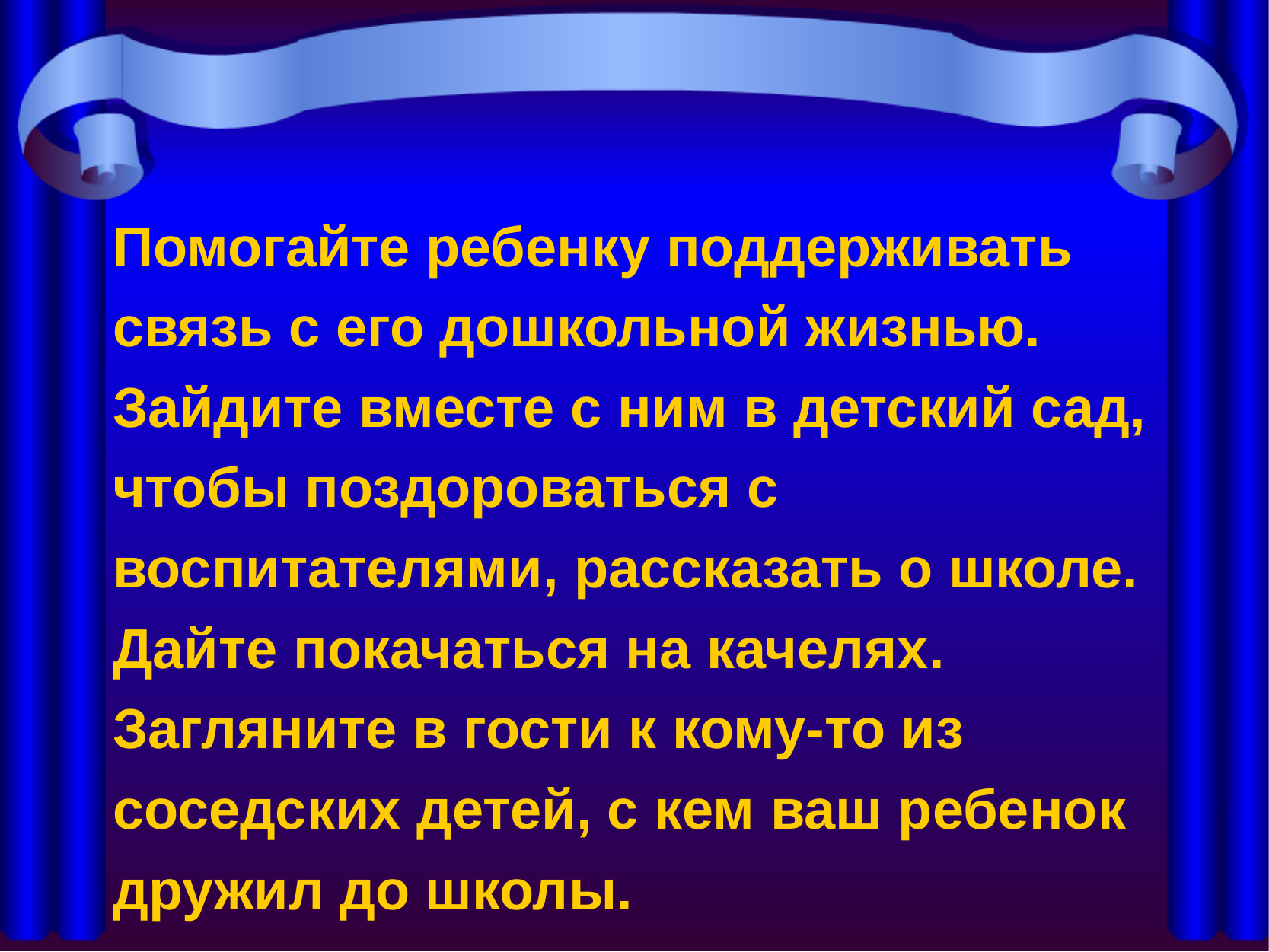

Помогайте ребенку поддерживать связь с его дошкольной жизнью. Зайдите вместе с ним в детский сад, чтобы поздороваться с воспитателями, рассказать о школе. Дайте покачаться на качелях. Загляните в гости к кому-то из соседских детей, с кем ваш ребенок дружил до школы.